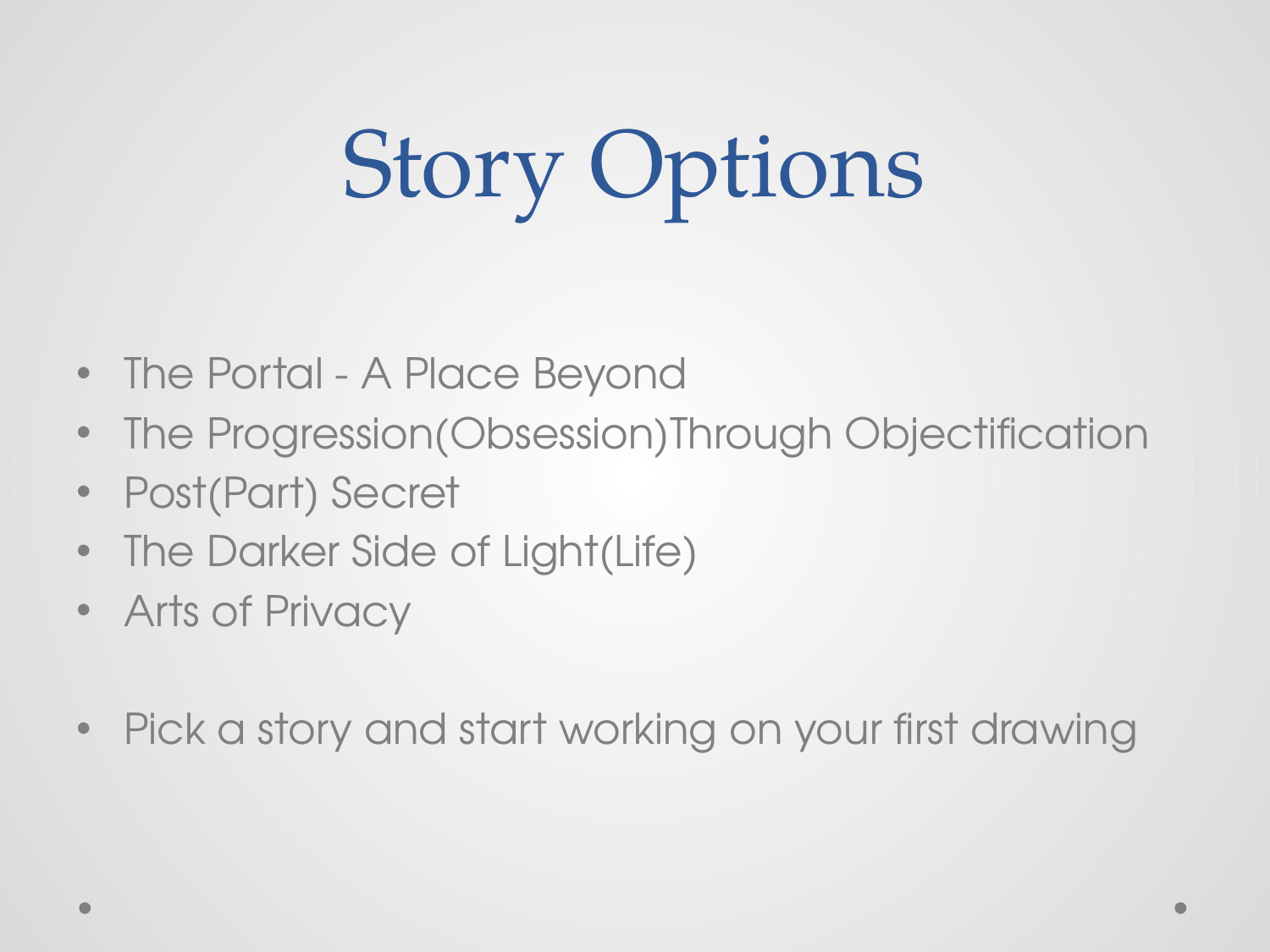

# Story Options

The Portal - A Place Beyond
The Progression(Obsession)Through Objectification
Post(Part) Secret
The Darker Side of Light(Life)
Arts of Privacy

Pick a story and start working on your first drawing